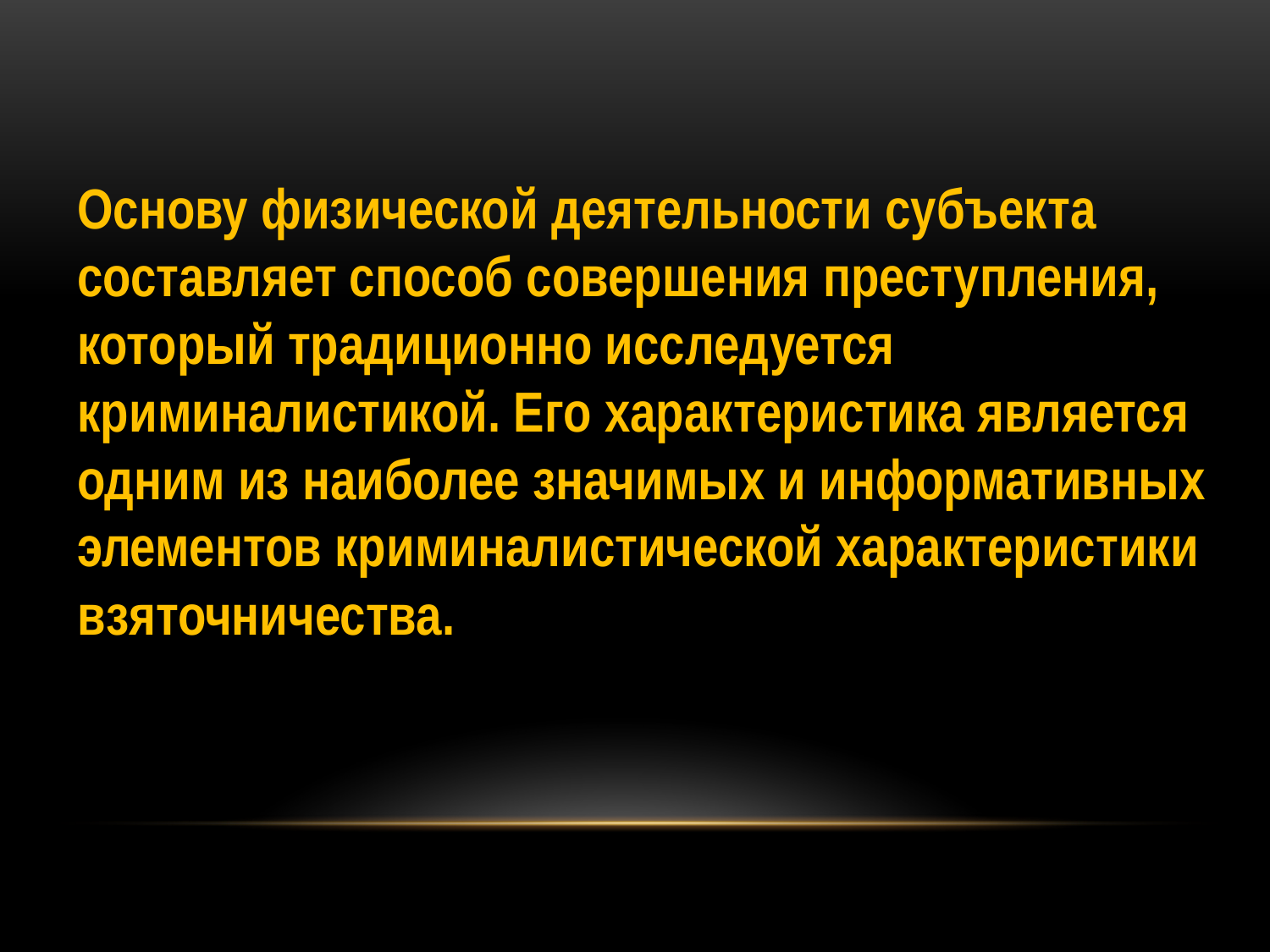

Основу физической деятельности субъекта составляет способ совершения преступления, который традиционно исследуется криминалистикой. Его характеристика является одним из наиболее значимых и информативных элементов криминалистической характеристики взяточничества.